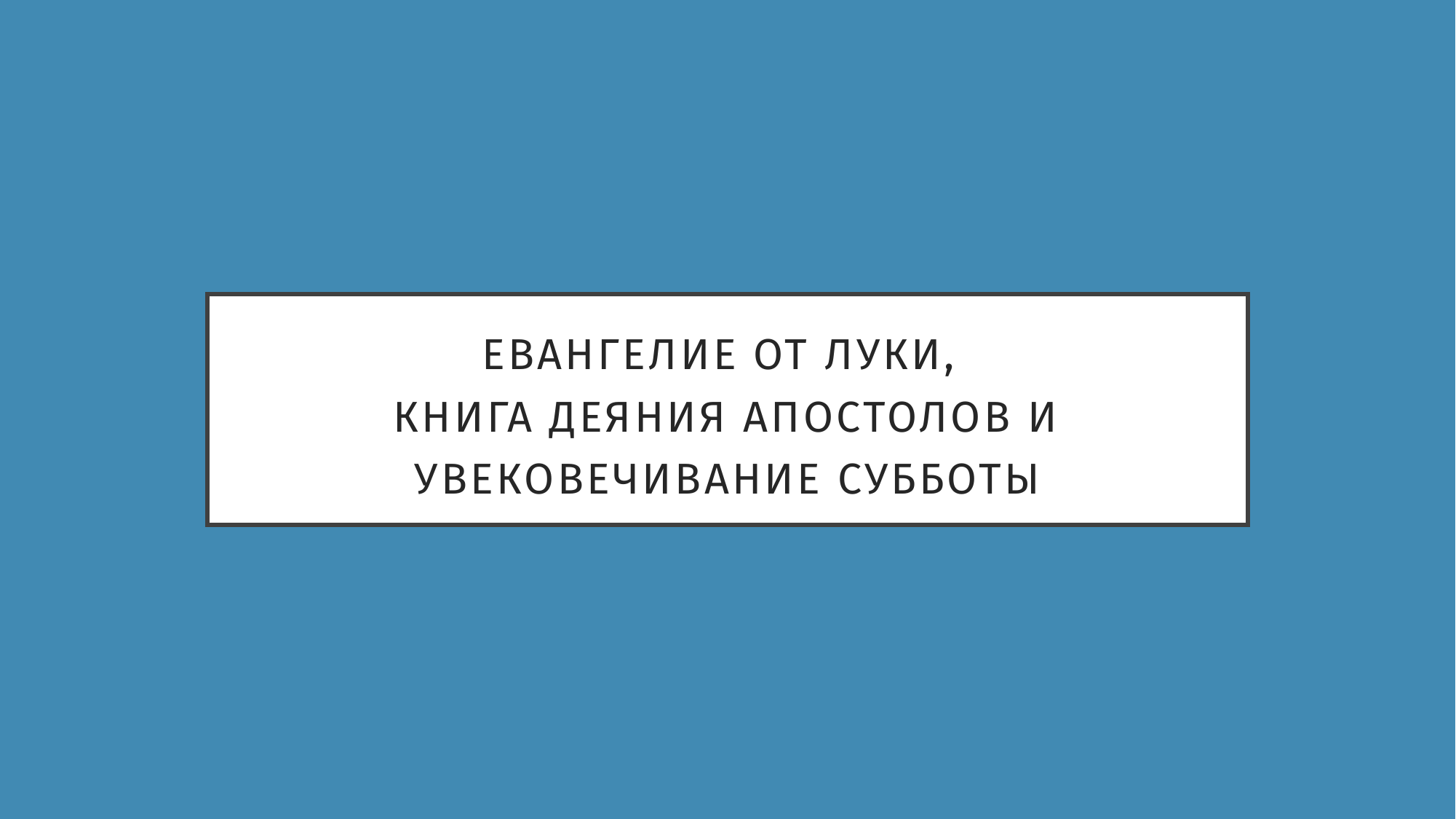

# Евангелие от Луки, книга деяния апостолов и увековечивание субботы